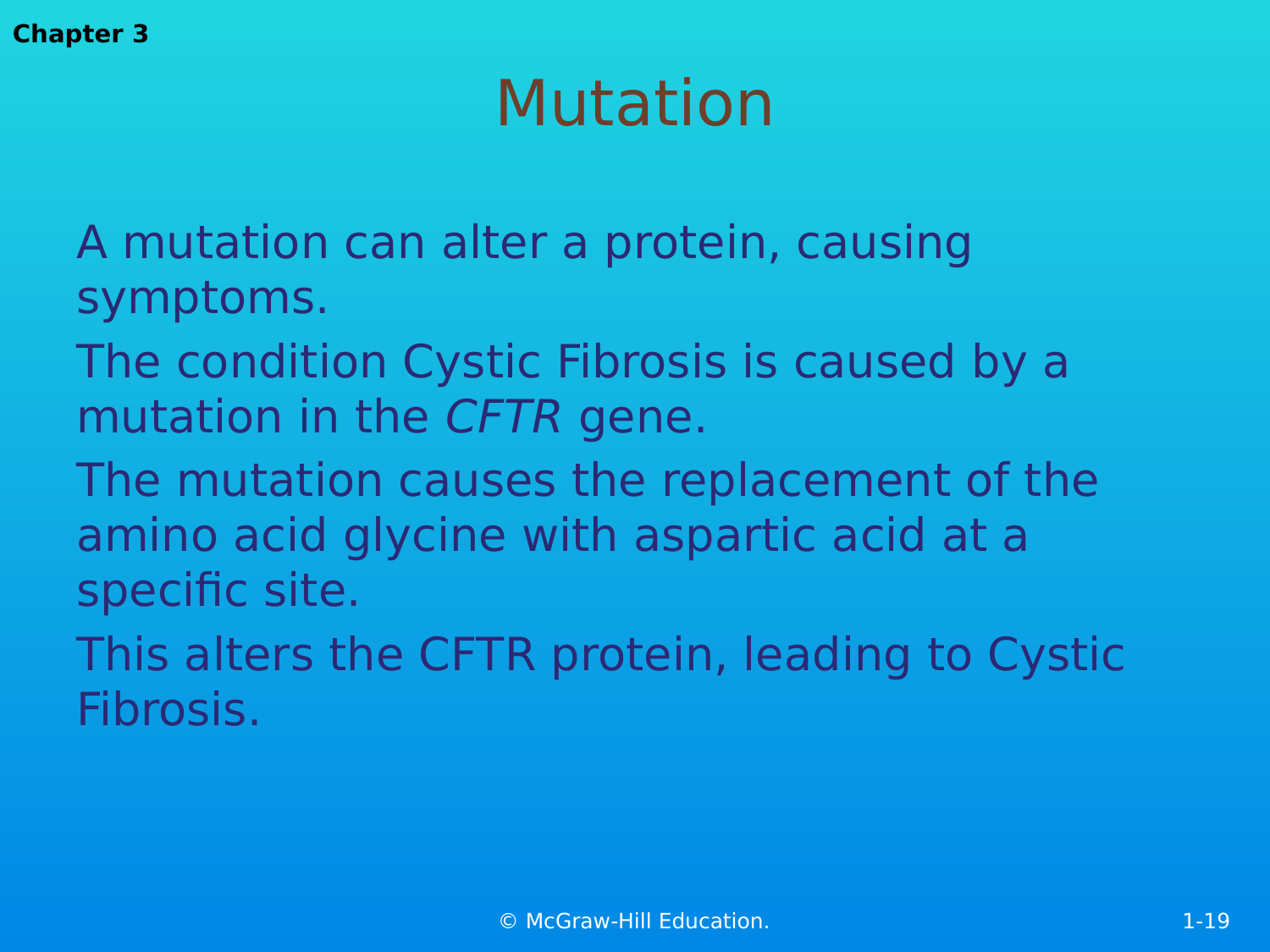

# Mutation
A mutation can alter a protein, causing symptoms.
The condition Cystic Fibrosis is caused by a mutation in the CFTR gene.
The mutation causes the replacement of the amino acid glycine with aspartic acid at a specific site.
This alters the CFTR protein, leading to Cystic Fibrosis.